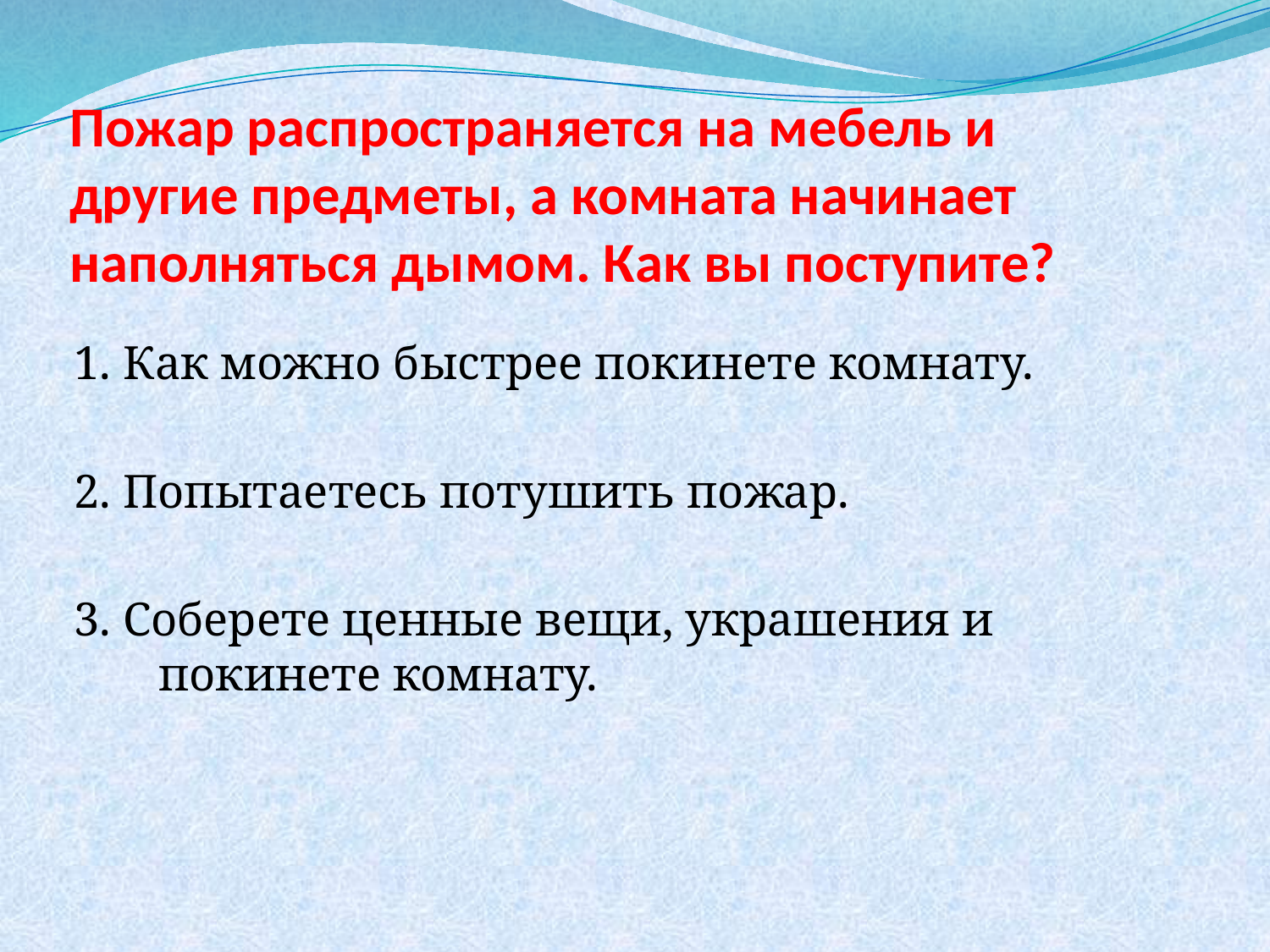

# Пожар распространяется на мебель и другие предметы, а комната начинает наполняться дымом. Как вы поступите?
1. Как можно быстрее покинете комнату.

2. Попытаетесь потушить пожар.

3. Соберете ценные вещи, украшения и покинете комнату.